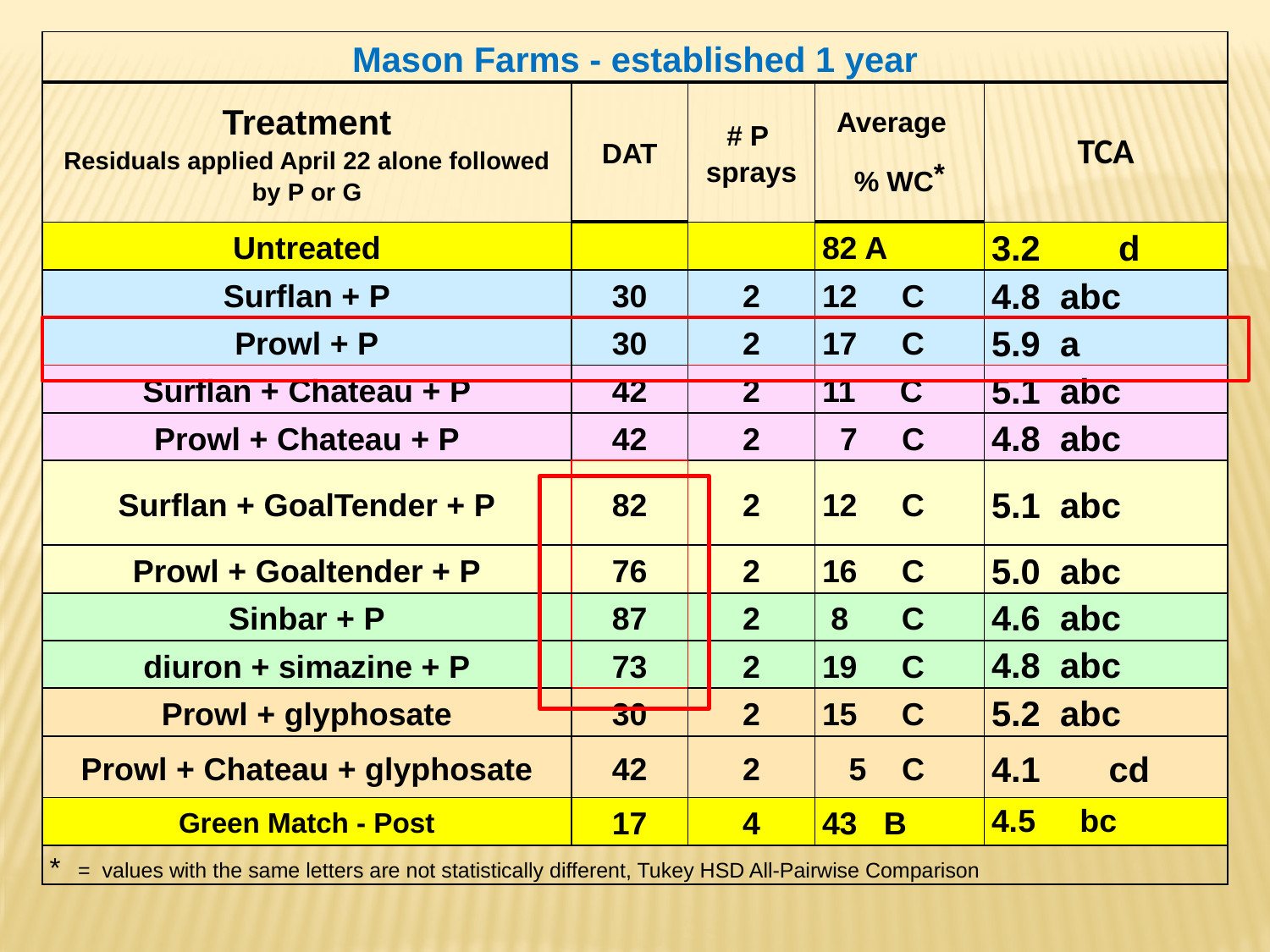

| Mason Farms - established 1 year |  |  |  |  |
| --- | --- | --- | --- | --- |
| Treatment Residuals applied April 22 alone followed by P or G | DAT | # P sprays | Average % WC\* | TCA |
| Untreated |  |  | 82 A | 3.2 d |
| Surflan + P | 30 | 2 | 12 C | 4.8 abc |
| Prowl + P | 30 | 2 | 17 C | 5.9 a |
| Surflan + Chateau + P | 42 | 2 | 11 C | 5.1 abc |
| Prowl + Chateau + P | 42 | 2 | 7 C | 4.8 abc |
| Surflan + GoalTender + P | 82 | 2 | 12 C | 5.1 abc |
| Prowl + Goaltender + P | 76 | 2 | 16 C | 5.0 abc |
| Sinbar + P | 87 | 2 | 8 C | 4.6 abc |
| diuron + simazine + P | 73 | 2 | 19 C | 4.8 abc |
| Prowl + glyphosate | 30 | 2 | 15 C | 5.2 abc |
| Prowl + Chateau + glyphosate | 42 | 2 | 5 C | 4.1 cd |
| Green Match - Post | 17 | 4 | 43 B | 4.5 bc |
| \* = values with the same letters are not statistically different, Tukey HSD All-Pairwise Comparison |  |  |  |  |